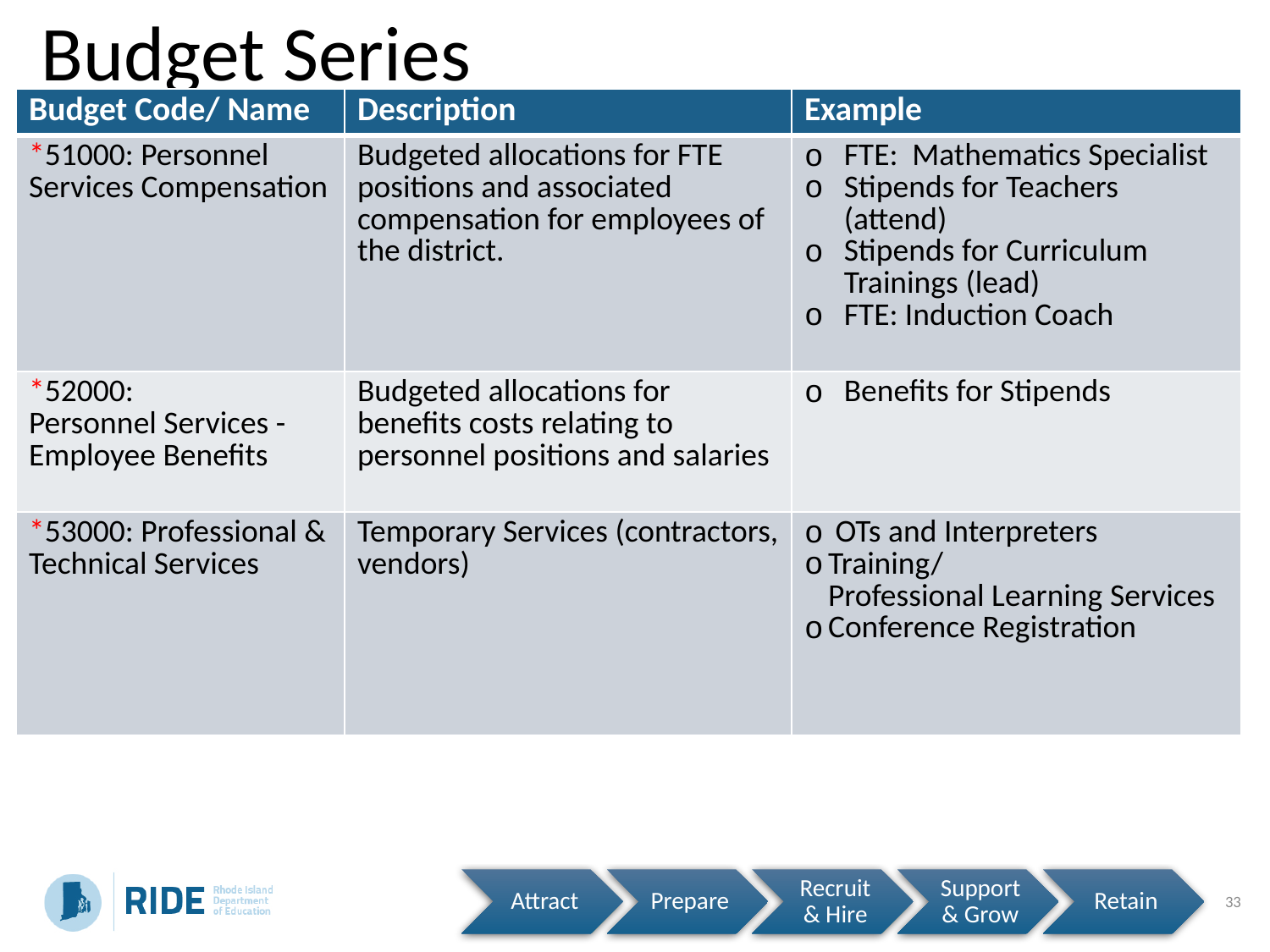

# Budget Series
| Budget Code/ Name | Description | Example |
| --- | --- | --- |
| \*51000: Personnel Services Compensation | Budgeted allocations for FTE positions and associated compensation for employees of the district. | FTE: Mathematics Specialist Stipends for Teachers (attend) Stipends for Curriculum Trainings (lead) FTE: Induction Coach |
| \*52000: Personnel Services - Employee Benefits | Budgeted allocations for benefits costs relating to personnel positions and salaries | Benefits for Stipends |
| \*53000: Professional & Technical Services | Temporary Services (contractors, vendors) | OTs and Interpreters Training/Professional Learning Services Conference Registration |
33